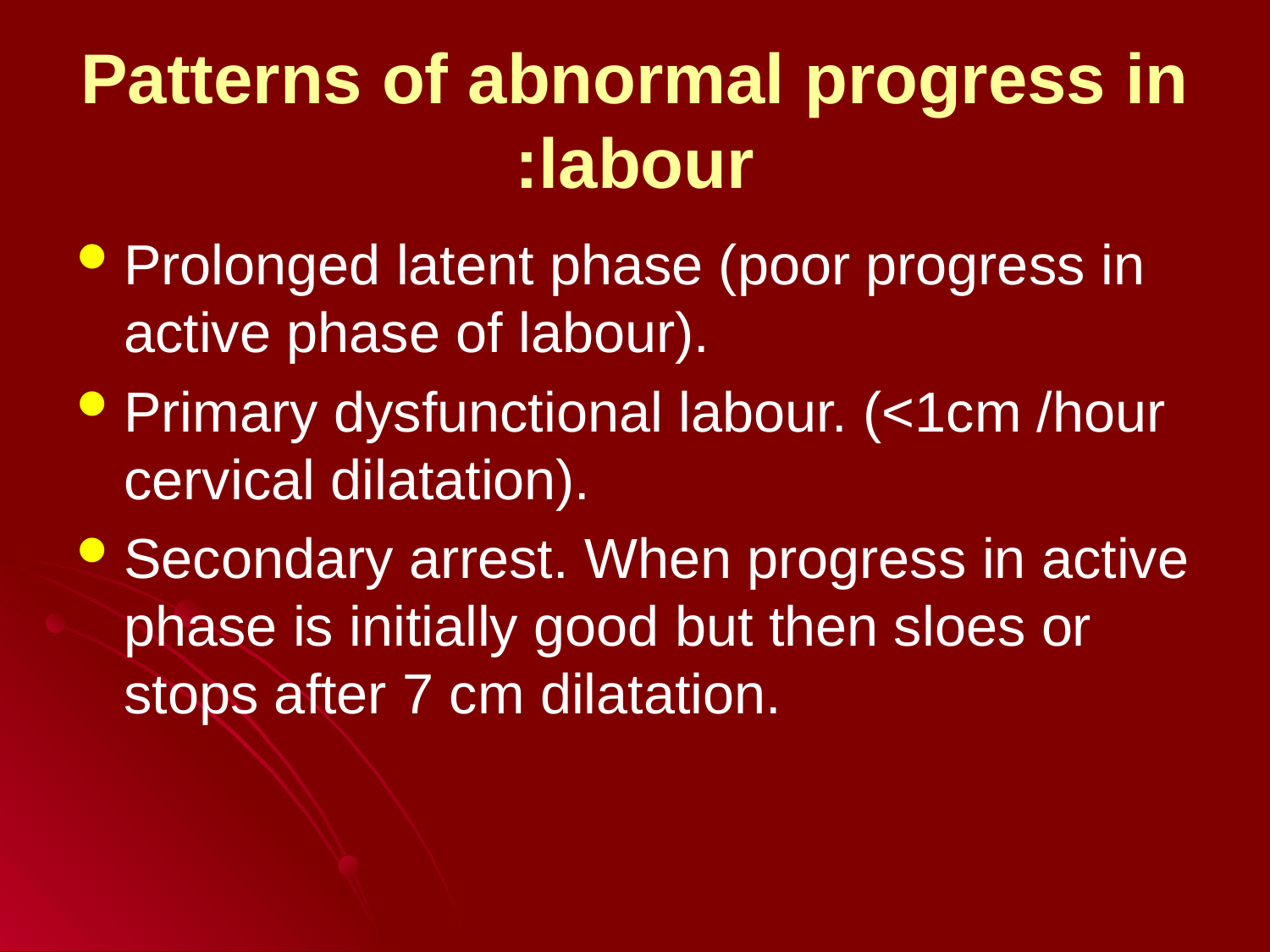

# Patterns of abnormal progress in labour:
Prolonged latent phase (poor progress in active phase of labour).
Primary dysfunctional labour. (<1cm /hour cervical dilatation).
Secondary arrest. When progress in active phase is initially good but then sloes or stops after 7 cm dilatation.